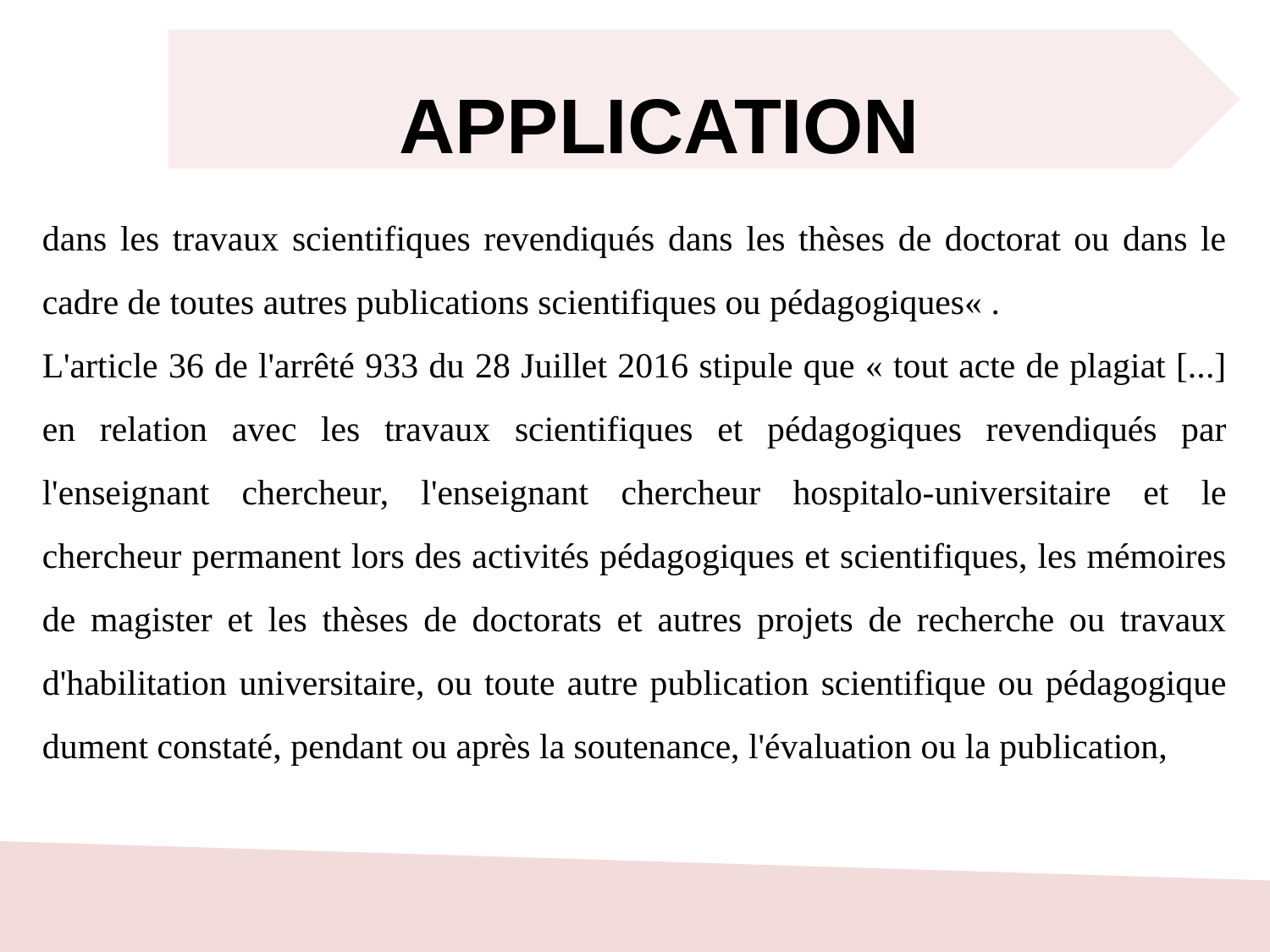

APPLICATION
dans les travaux scientifiques revendiqués dans les thèses de doctorat ou dans le cadre de toutes autres publications scientifiques ou pédagogiques« .
L'article 36 de l'arrêté 933 du 28 Juillet 2016 stipule que « tout acte de plagiat [...] en relation avec les travaux scientifiques et pédagogiques revendiqués par l'enseignant chercheur, l'enseignant chercheur hospitalo-universitaire et le chercheur permanent lors des activités pédagogiques et scientifiques, les mémoires de magister et les thèses de doctorats et autres projets de recherche ou travaux d'habilitation universitaire, ou toute autre publication scientifique ou pédagogique dument constaté, pendant ou après la soutenance, l'évaluation ou la publication,